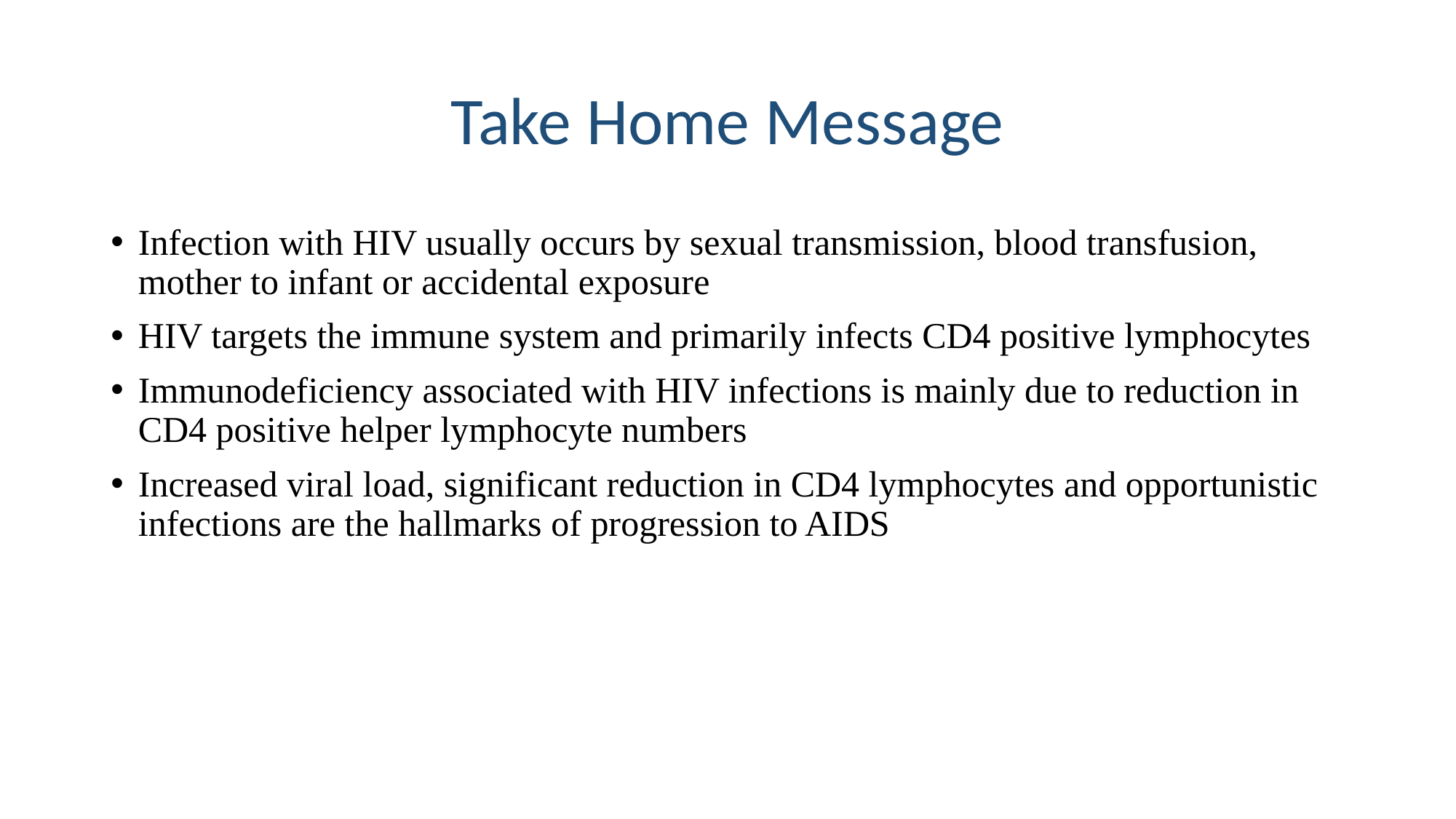

# Take Home Message
Infection with HIV usually occurs by sexual transmission, blood transfusion, mother to infant or accidental exposure
HIV targets the immune system and primarily infects CD4 positive lymphocytes
Immunodeficiency associated with HIV infections is mainly due to reduction in CD4 positive helper lymphocyte numbers
Increased viral load, significant reduction in CD4 lymphocytes and opportunistic infections are the hallmarks of progression to AIDS